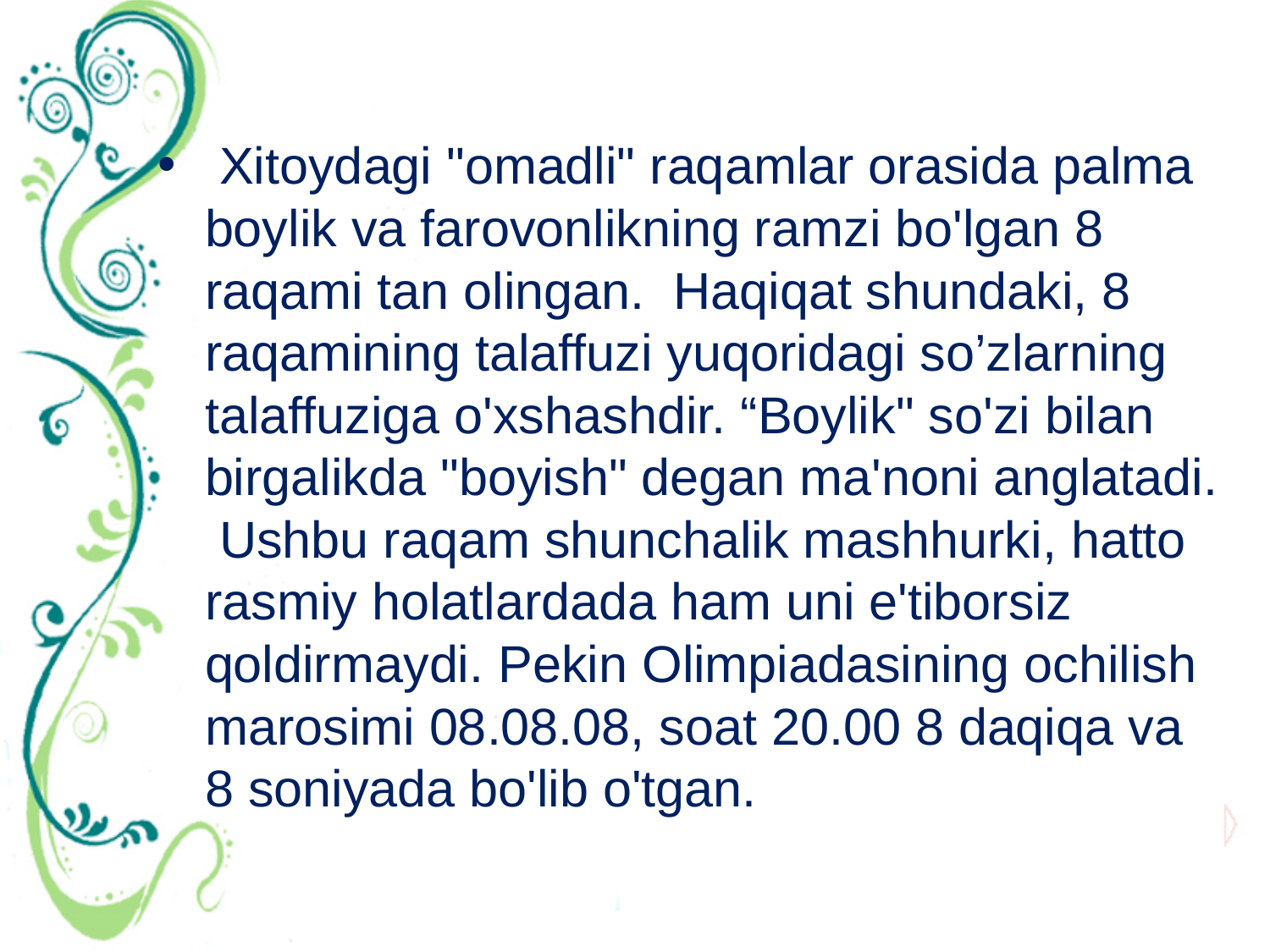

Xitoydagi "omadli" raqamlar orasida palma boylik va farovonlikning ramzi bo'lgan 8 raqami tan olingan.  Haqiqat shundaki, 8 raqamining talaffuzi yuqoridagi so’zlarning talaffuziga o'xshashdir. “Boylik" so'zi bilan birgalikda "boyish" degan ma'noni anglatadi.  Ushbu raqam shunchalik mashhurki, hatto rasmiy holatlardada ham uni e'tiborsiz qoldirmaydi. Pekin Olimpiadasining ochilish marosimi 08.08.08, soat 20.00 8 daqiqa va 8 soniyada bo'lib o'tgan.